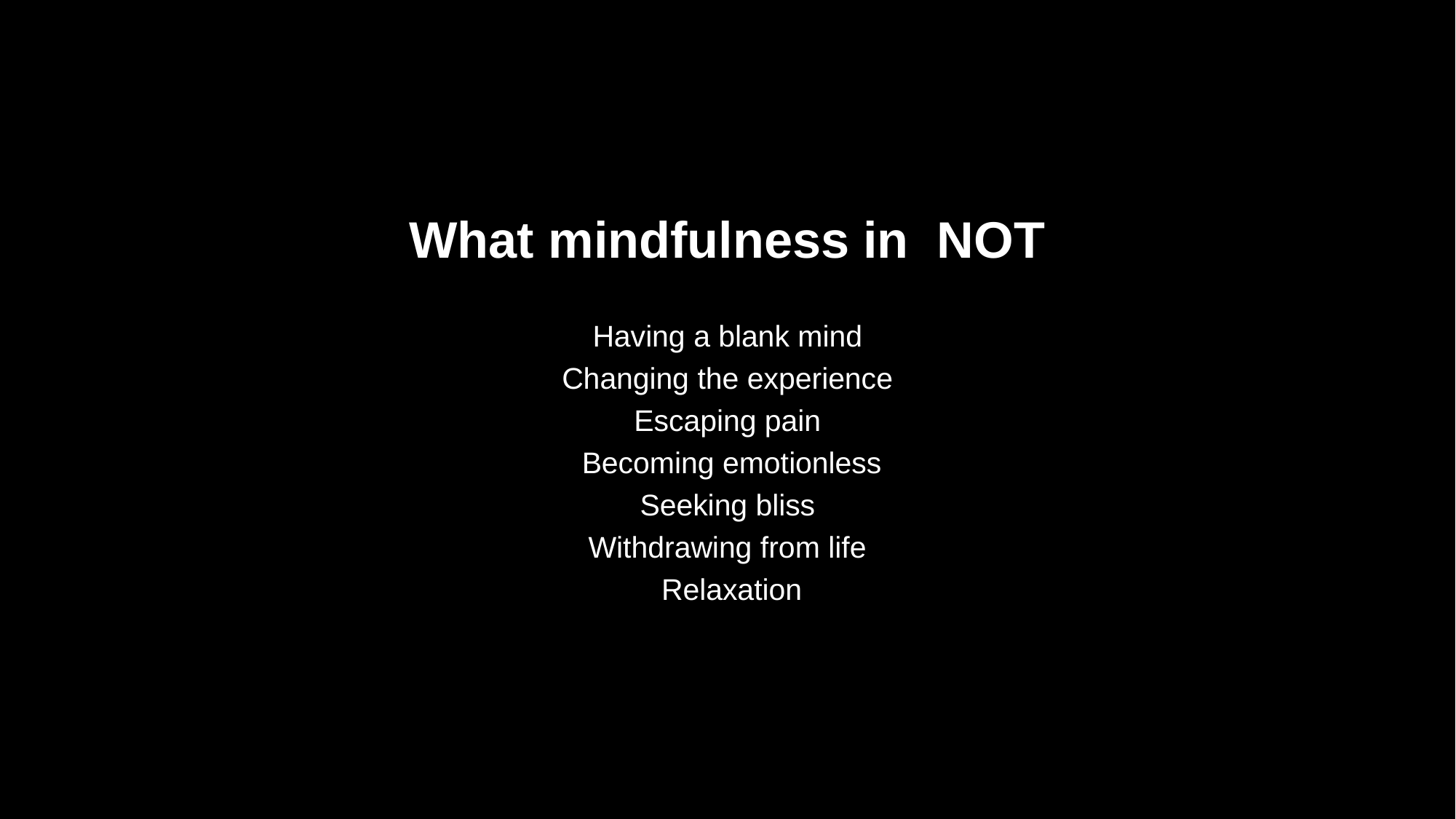

What mindfulness in  NOT
Having a blank mind
Changing the experience
Escaping pain
 Becoming emotionless
Seeking bliss
Withdrawing from life
 Relaxation